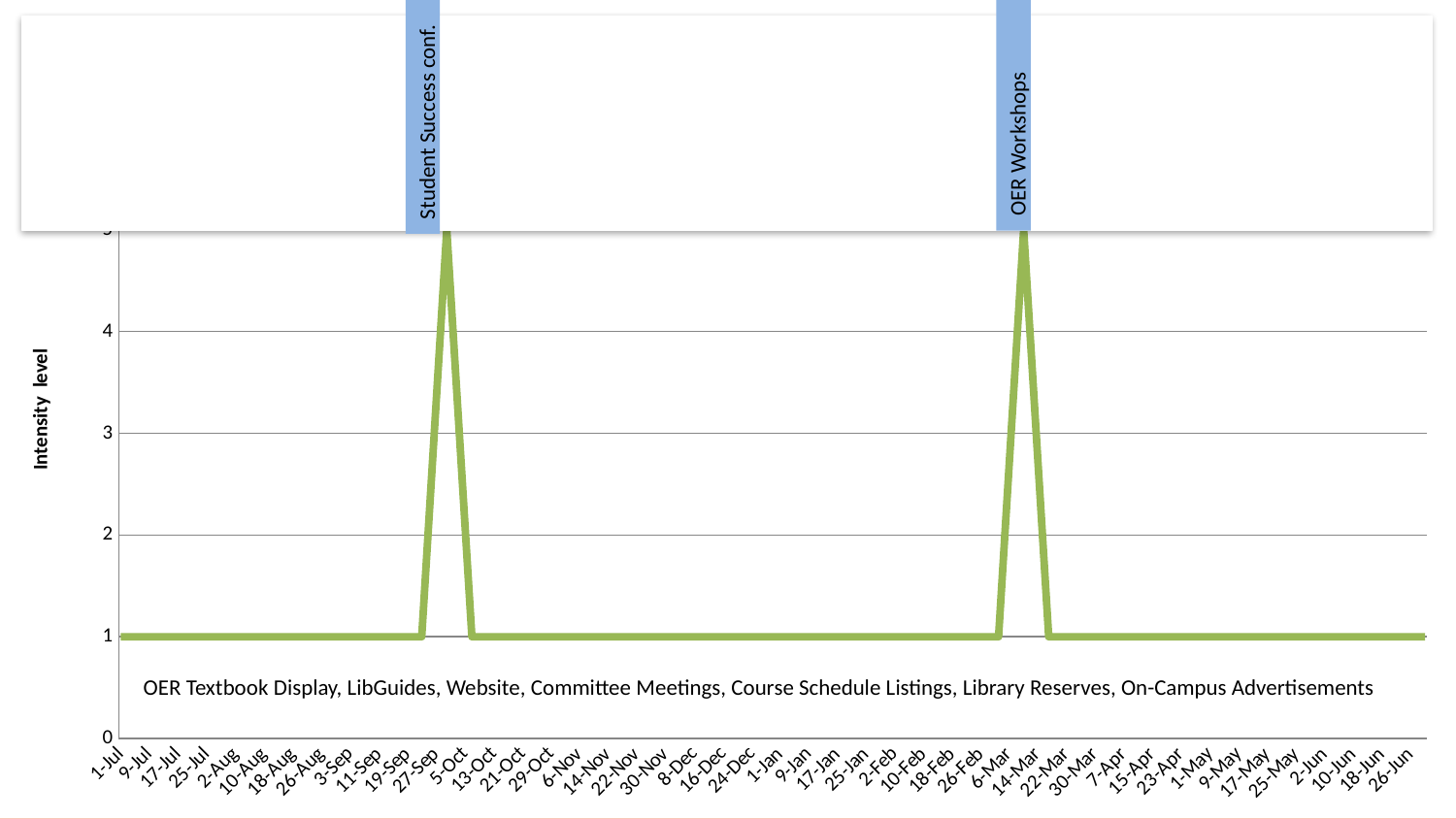

### Chart

| Category | Intensity level |
|---|---|
| 42917 | 1.0 |
| 42924 | 1.0 |
| 42931 | 1.0 |
| 42938 | 1.0 |
| 42945 | 1.0 |
| 42952 | 1.0 |
| 42959 | 1.0 |
| 42966 | 1.0 |
| 42973 | 1.0 |
| 42980 | 1.0 |
| 42987 | 1.0 |
| 42994 | 1.0 |
| 43001 | 1.0 |
| 43008 | 5.0 |
| 43015 | 1.0 |
| 43022 | 1.0 |
| 43029 | 1.0 |
| 43036 | 1.0 |
| 43043 | 1.0 |
| 43050 | 1.0 |
| 43057 | 1.0 |
| 43064 | 1.0 |
| 43071 | 1.0 |
| 43078 | 1.0 |
| 43085 | 1.0 |
| 43092 | 1.0 |
| 43099 | 1.0 |
| 43106 | 1.0 |
| 43113 | 1.0 |
| 43120 | 1.0 |
| 43127 | 1.0 |
| 43134 | 1.0 |
| 43141 | 1.0 |
| 43148 | 1.0 |
| 43155 | 1.0 |
| 43162 | 1.0 |
| 43169 | 5.0 |
| 43176 | 1.0 |
| 43183 | 1.0 |
| 43190 | 1.0 |
| 43197 | 1.0 |
| 43204 | 1.0 |
| 43211 | 1.0 |
| 43218 | 1.0 |
| 43225 | 1.0 |
| 43232 | 1.0 |
| 43239 | 1.0 |
| 43246 | 1.0 |
| 43253 | 1.0 |
| 43260 | 1.0 |
| 43267 | 1.0 |
| 43274 | 1.0 |
| 43281 | 1.0 |
OER Workshops

Student Success conf.

OER Textbook Display, LibGuides, Website, Committee Meetings, Course Schedule Listings, Library Reserves, On-Campus Advertisements